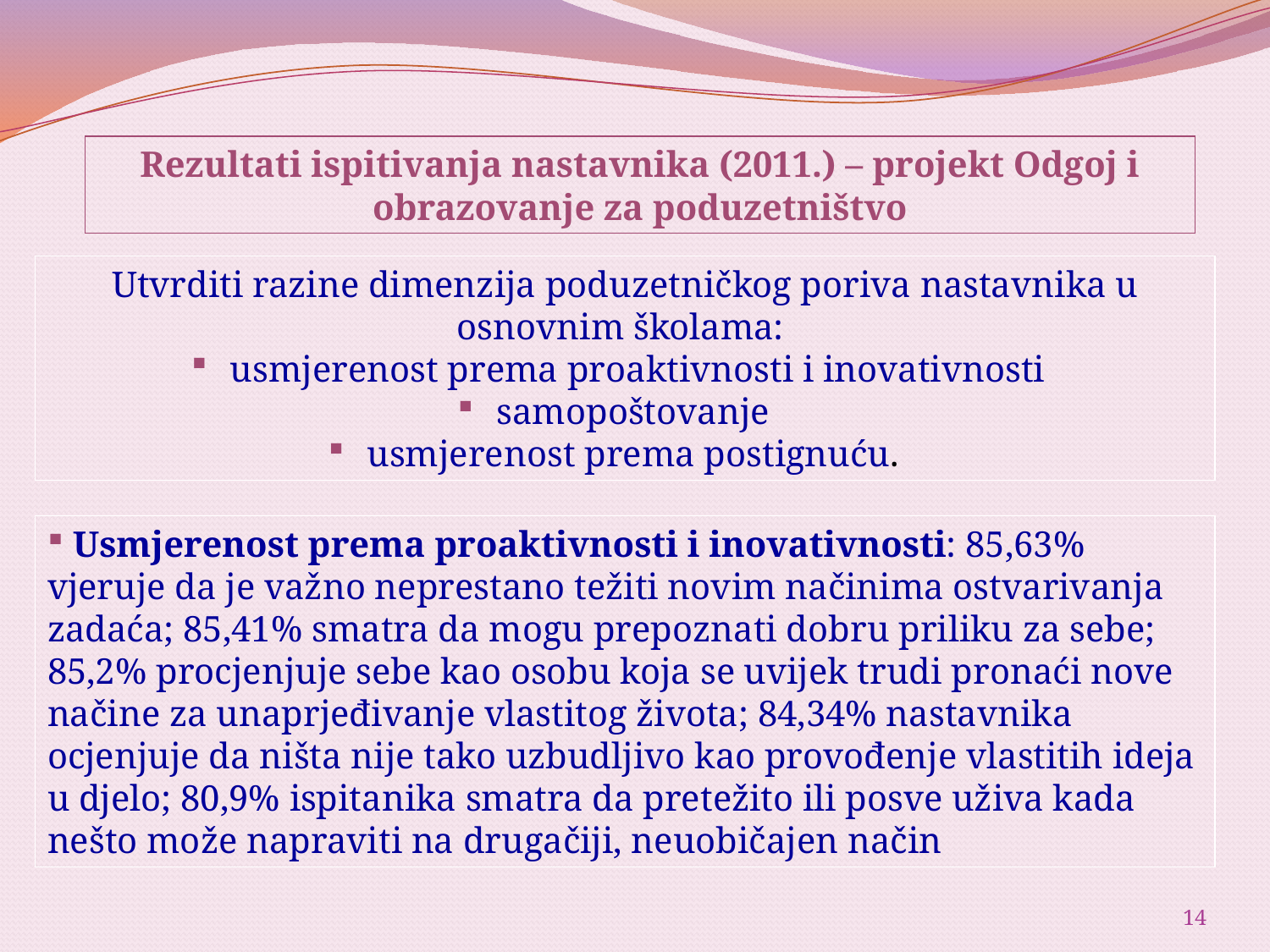

Rezultati ispitivanja nastavnika (2011.) – projekt Odgoj i obrazovanje za poduzetništvo
Utvrditi razine dimenzija poduzetničkog poriva nastavnika u osnovnim školama:
 usmjerenost prema proaktivnosti i inovativnosti
 samopoštovanje
 usmjerenost prema postignuću.
 Usmjerenost prema proaktivnosti i inovativnosti: 85,63% vjeruje da je važno neprestano težiti novim načinima ostvarivanja zadaća; 85,41% smatra da mogu prepoznati dobru priliku za sebe; 85,2% procjenjuje sebe kao osobu koja se uvijek trudi pronaći nove načine za unaprjeđivanje vlastitog života; 84,34% nastavnika ocjenjuje da ništa nije tako uzbudljivo kao provođenje vlastitih ideja u djelo; 80,9% ispitanika smatra da pretežito ili posve uživa kada nešto može napraviti na drugačiji, neuobičajen način
14